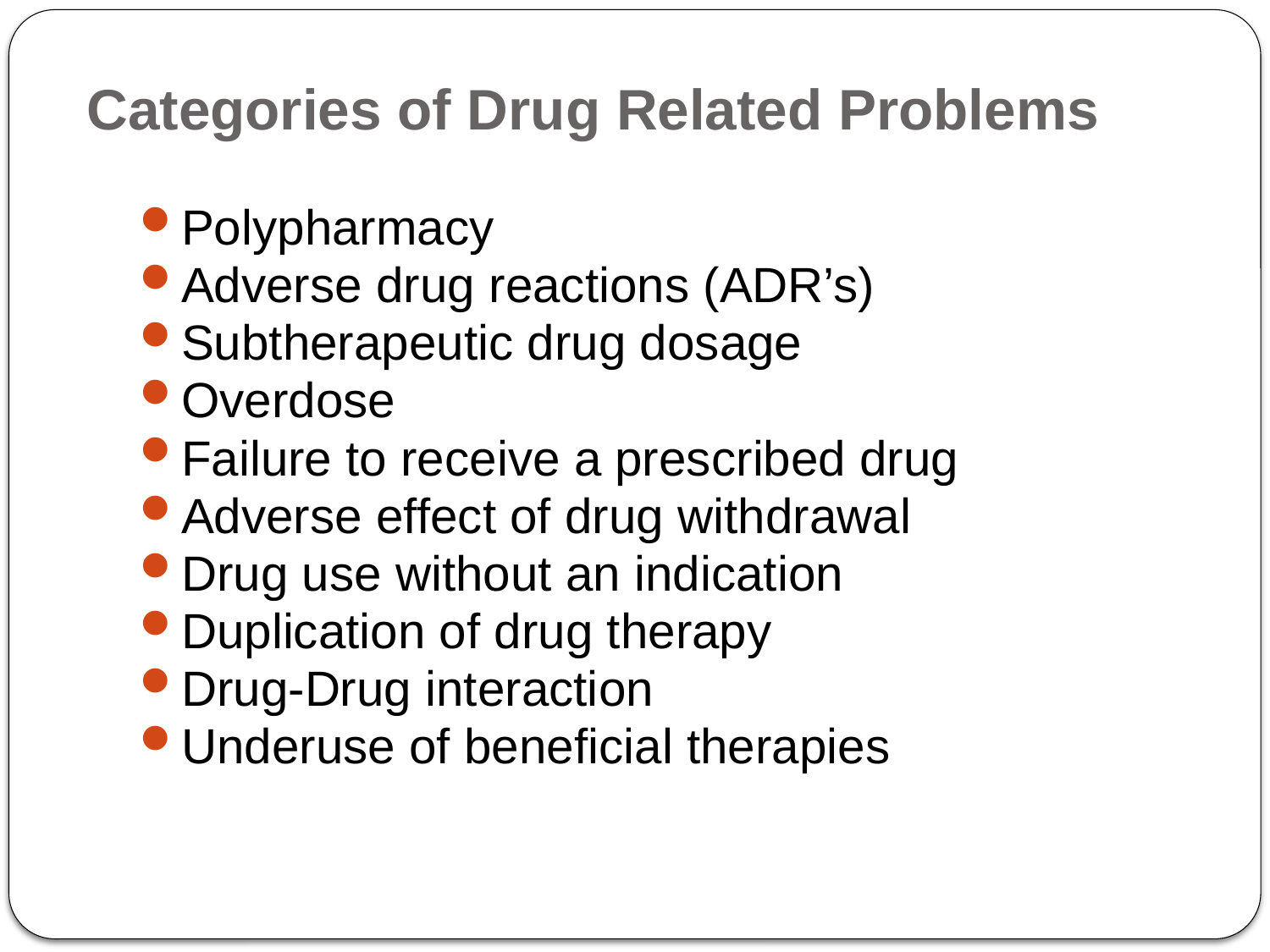

# Categories of Drug Related Problems
Polypharmacy
Adverse drug reactions (ADR’s)
Subtherapeutic drug dosage
Overdose
Failure to receive a prescribed drug
Adverse effect of drug withdrawal
Drug use without an indication
Duplication of drug therapy
Drug-Drug interaction
Underuse of beneficial therapies